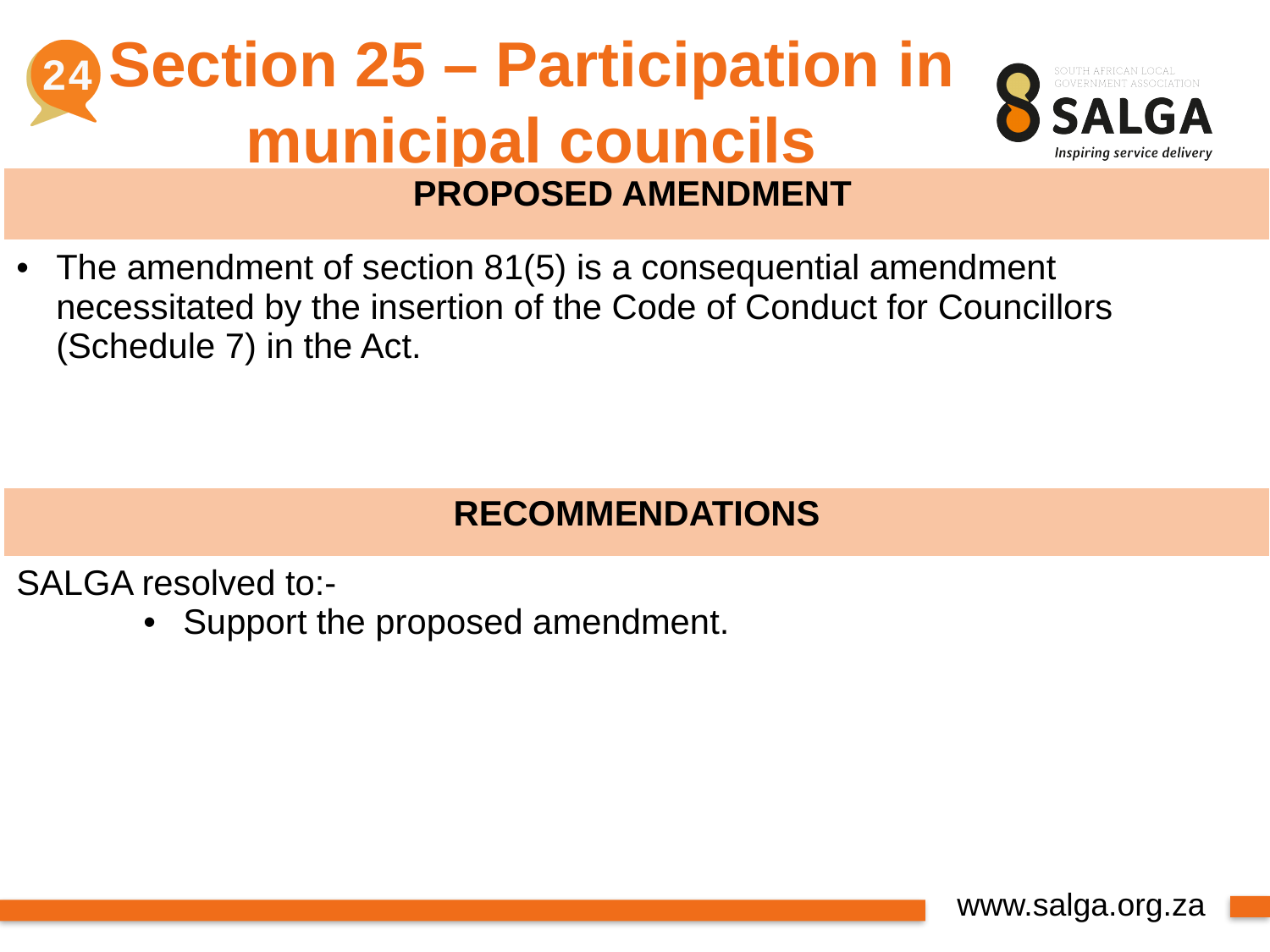

24
Section 25 – Participation in municipal councils
| PROPOSED AMENDMENT |
| --- |
| The amendment of section 81(5) is a consequential amendment necessitated by the insertion of the Code of Conduct for Councillors (Schedule 7) in the Act. |
| RECOMMENDATIONS |
| SALGA resolved to:- Support the proposed amendment. |